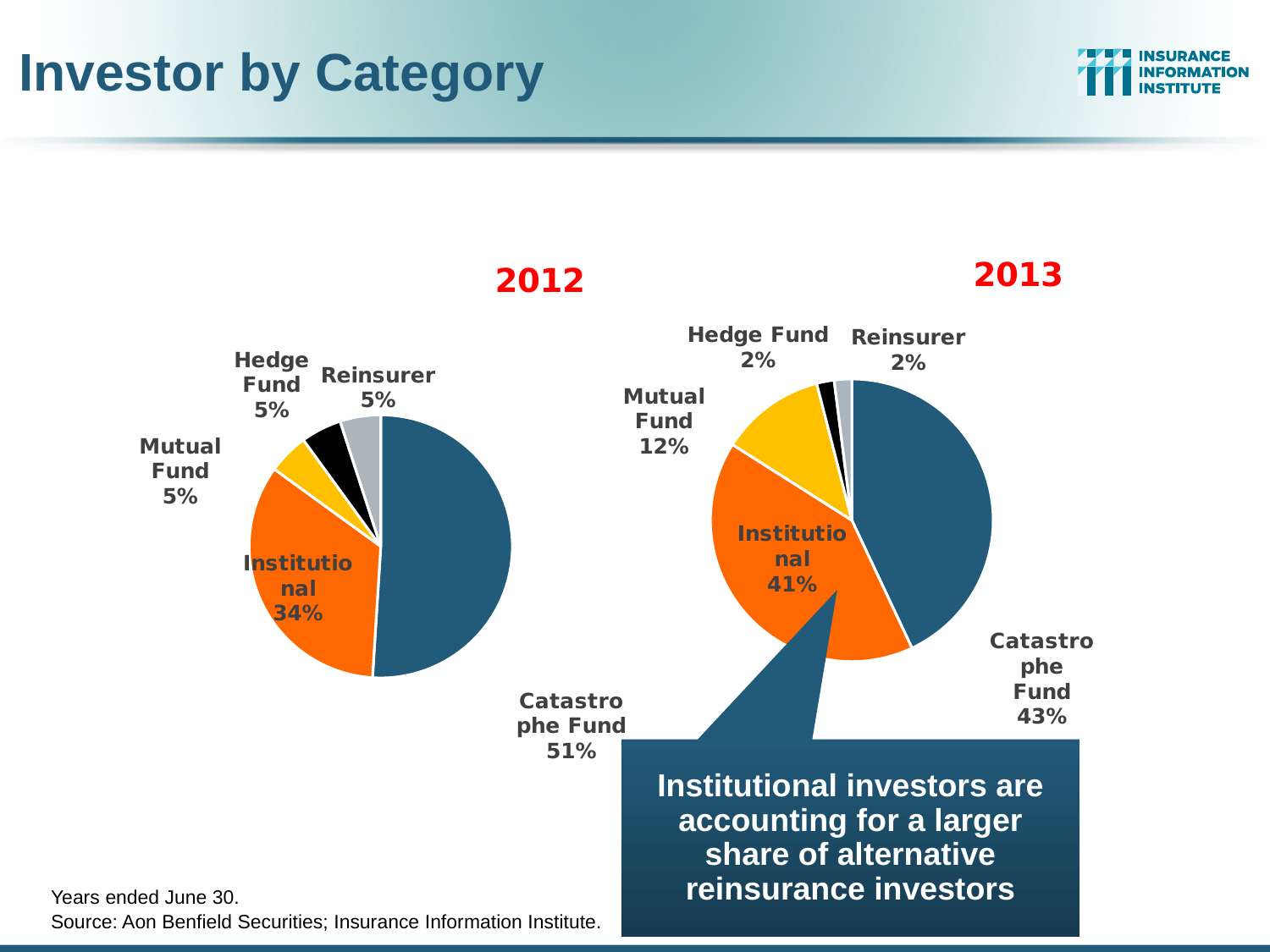

# Investor by Category

### Chart: 2013

| Category | Sales |
|---|---|
| Catastrophe Fund | 43.0 |
| Institutional | 41.0 |
| Mutual Fund | 12.0 |
| Hedge Fund | 2.0 |
| Reinsurer | 2.0 |

### Chart: 2012

| Category | 2012 |
|---|---|
| Catastrophe Fund | 51.0 |
| Institutional | 34.0 |
| Mutual Fund | 5.0 |
| Hedge Fund | 5.0 |
| Reinsurer | 5.0 |
Institutional investors are accounting for a larger share of alternative reinsurance investors
Years ended June 30.
Source: Aon Benfield Securities; Insurance Information Institute.